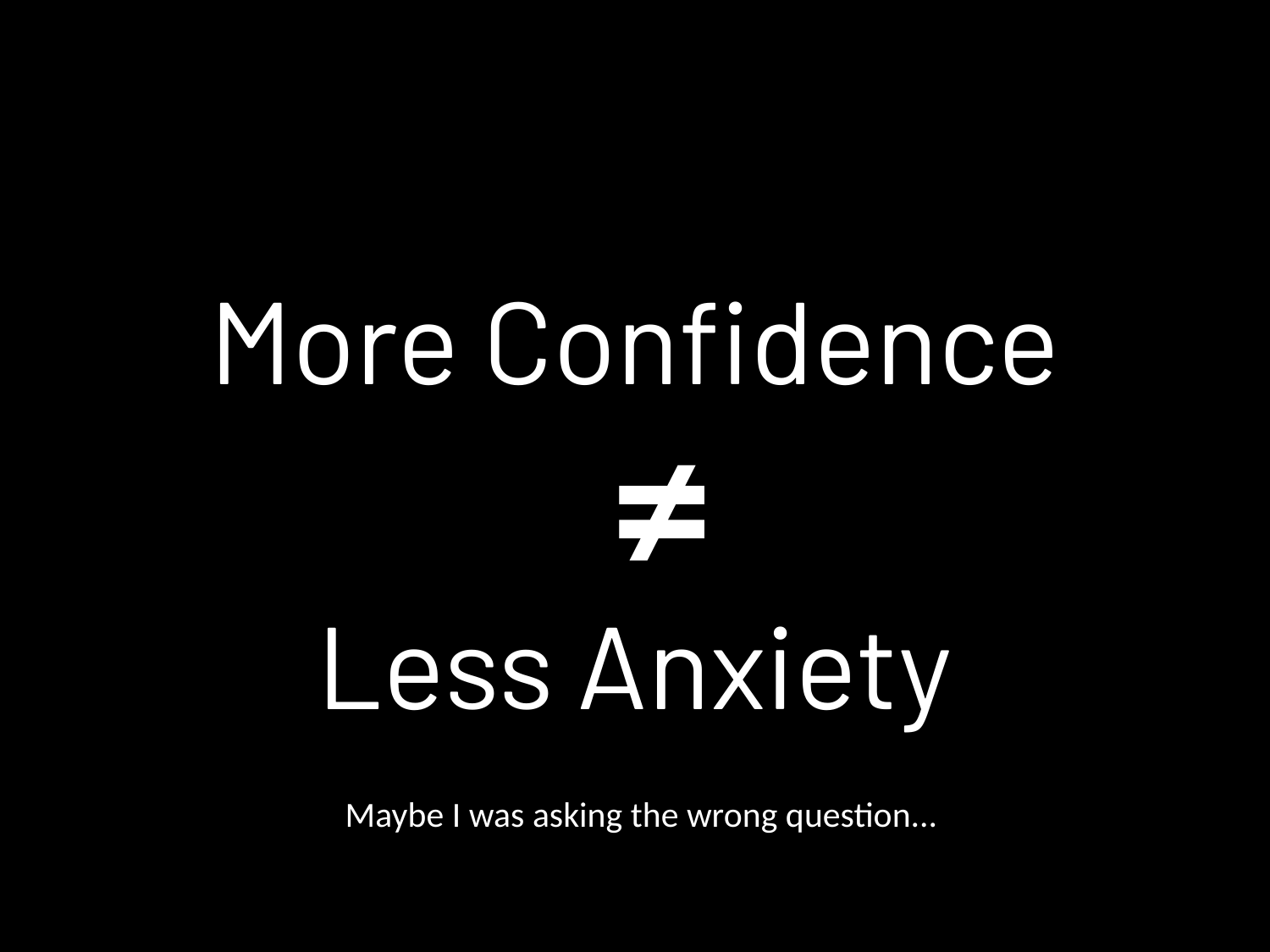

#
More Confidence

Less Anxiety
≠
Maybe I was asking the wrong question...